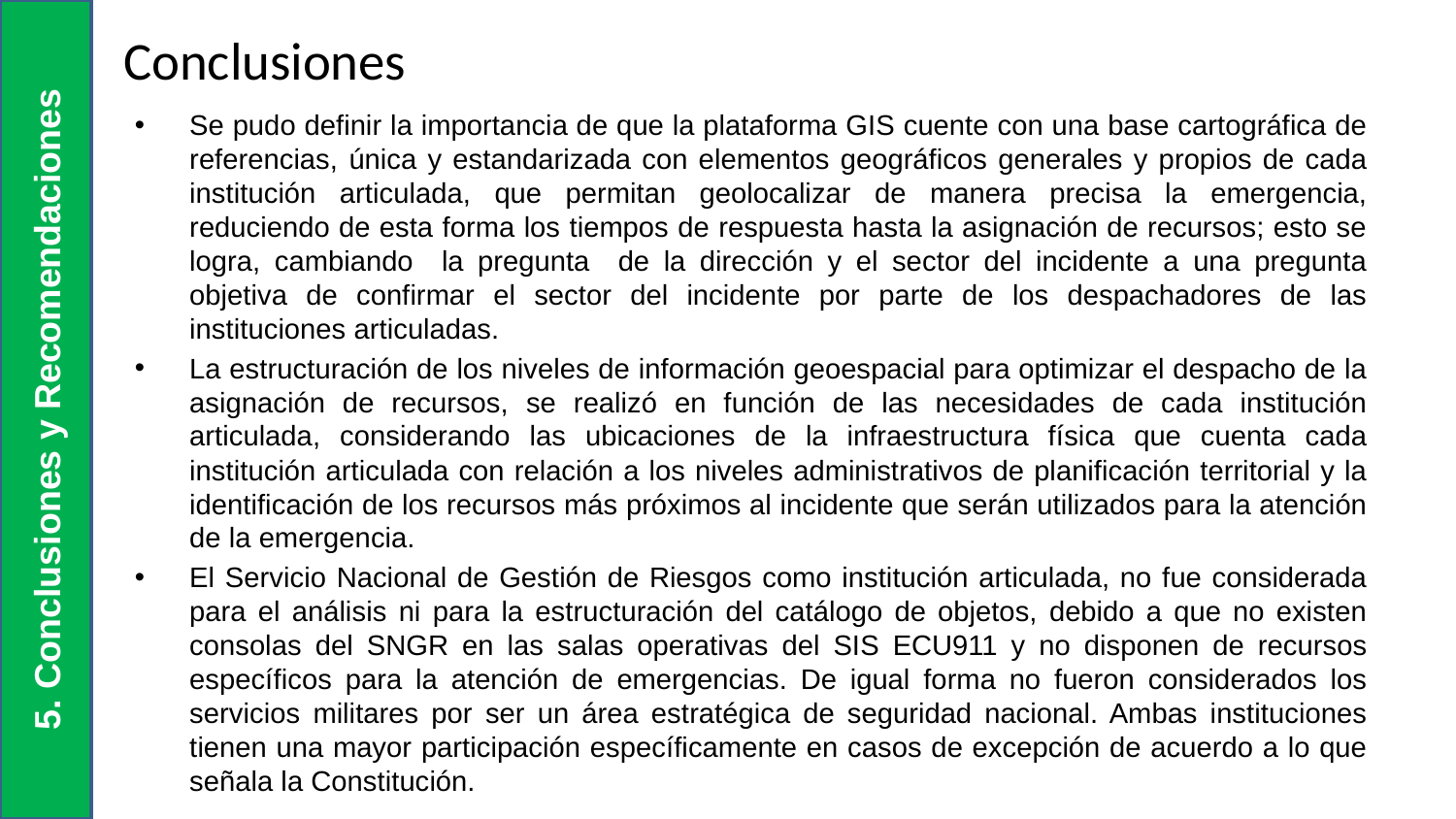

5. Conclusiones y Recomendaciones
# Conclusiones
Se pudo definir la importancia de que la plataforma GIS cuente con una base cartográfica de referencias, única y estandarizada con elementos geográficos generales y propios de cada institución articulada, que permitan geolocalizar de manera precisa la emergencia, reduciendo de esta forma los tiempos de respuesta hasta la asignación de recursos; esto se logra, cambiando  la pregunta  de la dirección y el sector del incidente a una pregunta objetiva de confirmar el sector del incidente por parte de los despachadores de las instituciones articuladas.
La estructuración de los niveles de información geoespacial para optimizar el despacho de la asignación de recursos, se realizó en función de las necesidades de cada institución articulada, considerando las ubicaciones de la infraestructura física que cuenta cada institución articulada con relación a los niveles administrativos de planificación territorial y la identificación de los recursos más próximos al incidente que serán utilizados para la atención de la emergencia.
El Servicio Nacional de Gestión de Riesgos como institución articulada, no fue considerada para el análisis ni para la estructuración del catálogo de objetos, debido a que no existen consolas del SNGR en las salas operativas del SIS ECU911 y no disponen de recursos específicos para la atención de emergencias. De igual forma no fueron considerados los servicios militares por ser un área estratégica de seguridad nacional. Ambas instituciones tienen una mayor participación específicamente en casos de excepción de acuerdo a lo que señala la Constitución.